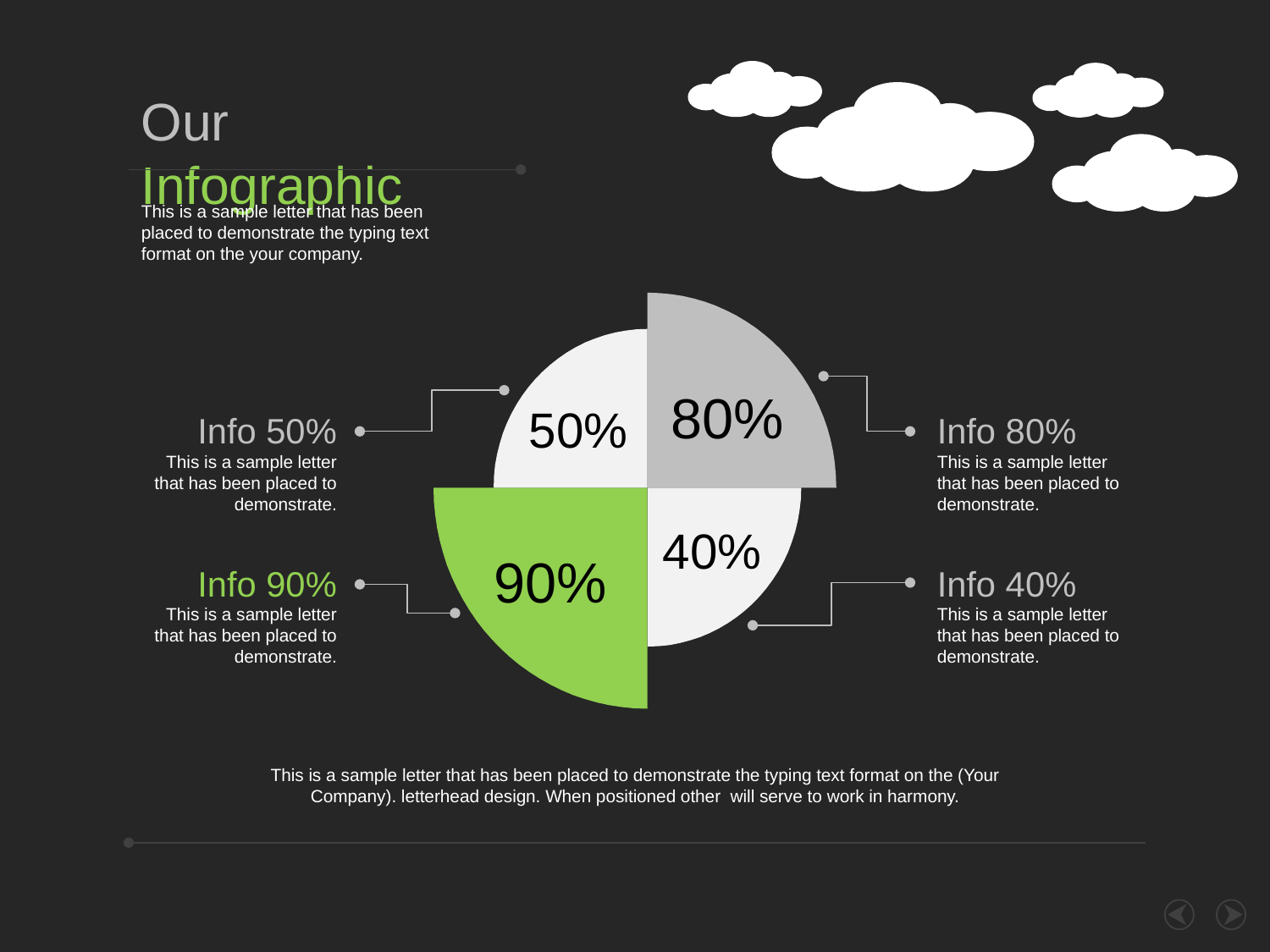

Our Infographic

This is a sample letter that has been placed to demonstrate the typing text format on the your company.

80%
50%
Info 50%
Info 80%
This is a sample letter that has been placed to demonstrate.
This is a sample letter that has been placed to demonstrate.

40%
90%
Info 90%
Info 40%
This is a sample letter that has been placed to demonstrate.
This is a sample letter that has been placed to demonstrate.
This is a sample letter that has been placed to demonstrate the typing text format on the (Your Company). letterhead design. When positioned other  will serve to work in harmony.